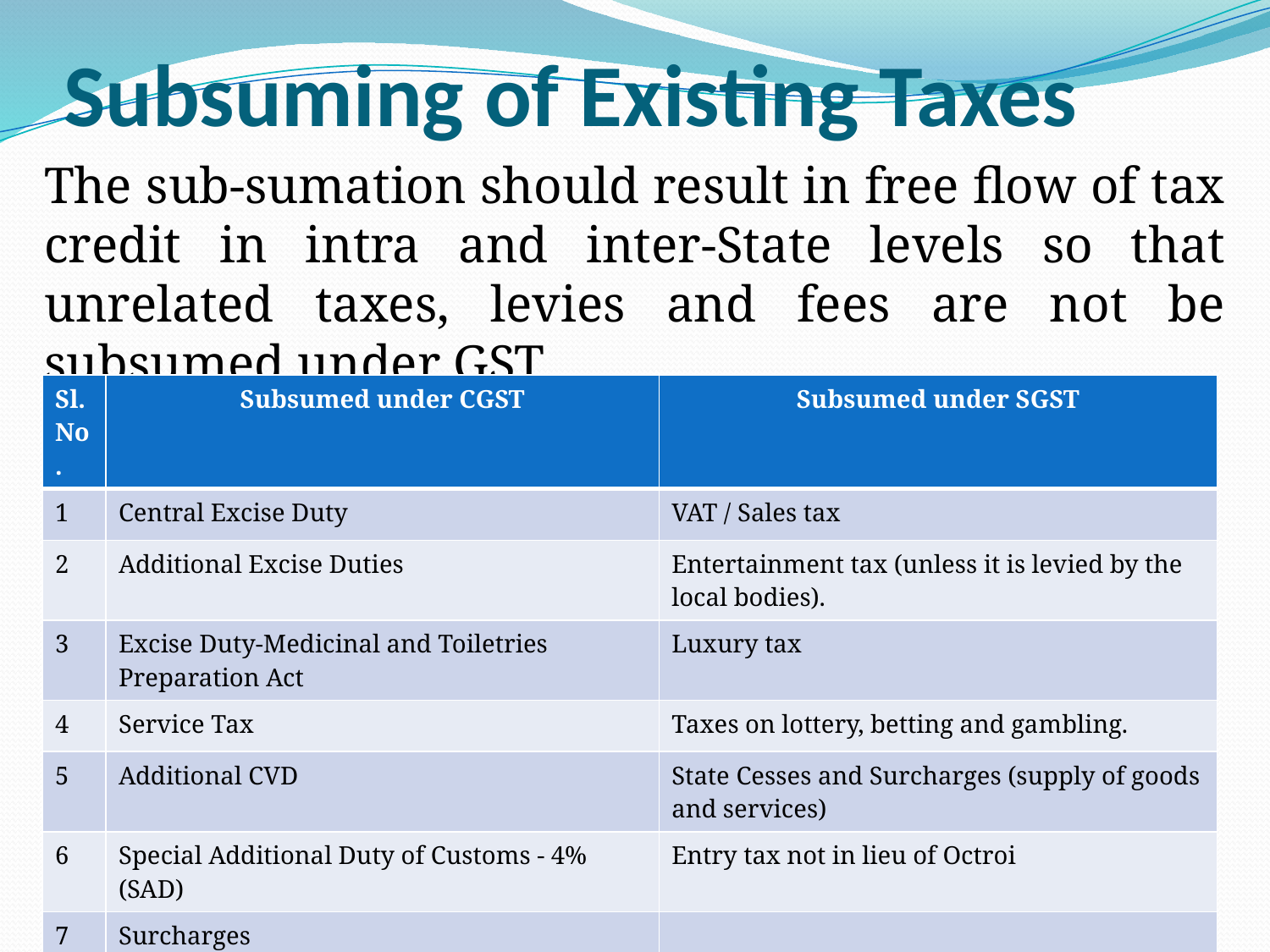

# Subsuming of Existing Taxes
The sub-sumation should result in free flow of tax credit in intra and inter-State levels so that unrelated taxes, levies and fees are not be subsumed under GST.

| Sl. No. | Subsumed under CGST | Subsumed under SGST |
| --- | --- | --- |
| 1 | Central Excise Duty | VAT / Sales tax |
| 2 | Additional Excise Duties | Entertainment tax (unless it is levied by the local bodies). |
| 3 | Excise Duty-Medicinal and Toiletries Preparation Act | Luxury tax |
| 4 | Service Tax | Taxes on lottery, betting and gambling. |
| 5 | Additional CVD | State Cesses and Surcharges (supply of goods and services) |
| 6 | Special Additional Duty of Customs - 4% (SAD) | Entry tax not in lieu of Octroi |
| 7 | Surcharges |  |
| 8 | Ceses |  |